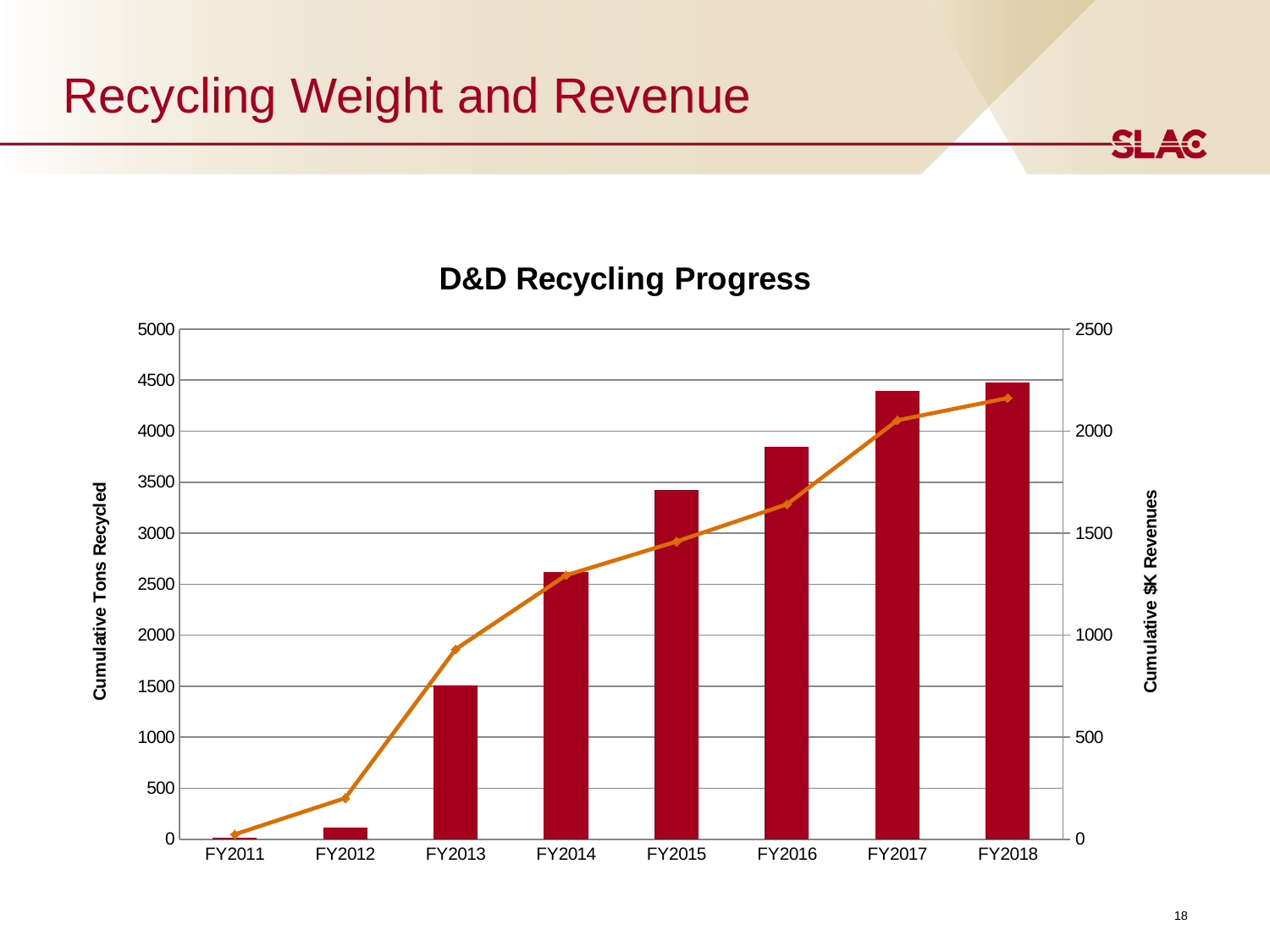

# Recycling Weight and Revenue

### Chart: D&D Recycling Progress

| Category | Tons | Value |
|---|---|---|
| FY2011 | 16.063 | 23.98852599999999 |
| FY2012 | 115.07 | 201.695902 |
| FY2013 | 1506.932 | 930.8640340000002 |
| FY2014 | 2621.51 | 1293.5396146 |
| FY2015 | 3419.804423784807 | 1459.081793335064 |
| FY2016 | 3847.023923784807 | 1641.411183135064 |
| FY2017 | 4393.133423784807 | 2052.684689135063 |
| FY2018 | 4473.0 | 2162.0 |
18